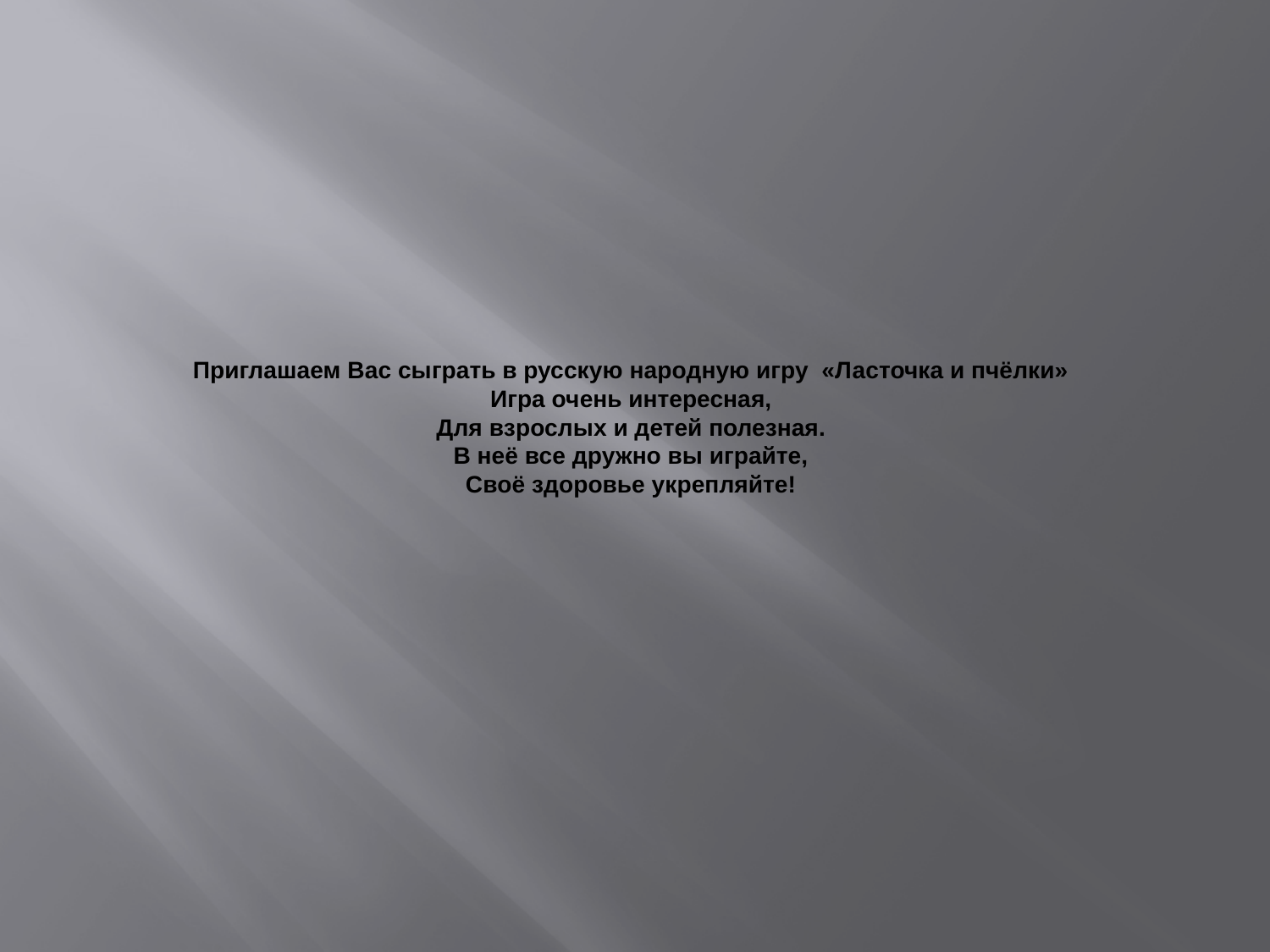

# Приглашаем Вас сыграть в русскую народную игру  «Ласточка и пчёлки» Игра очень интересная, Для взрослых и детей полезная. В неё все дружно вы играйте, Своё здоровье укрепляйте!